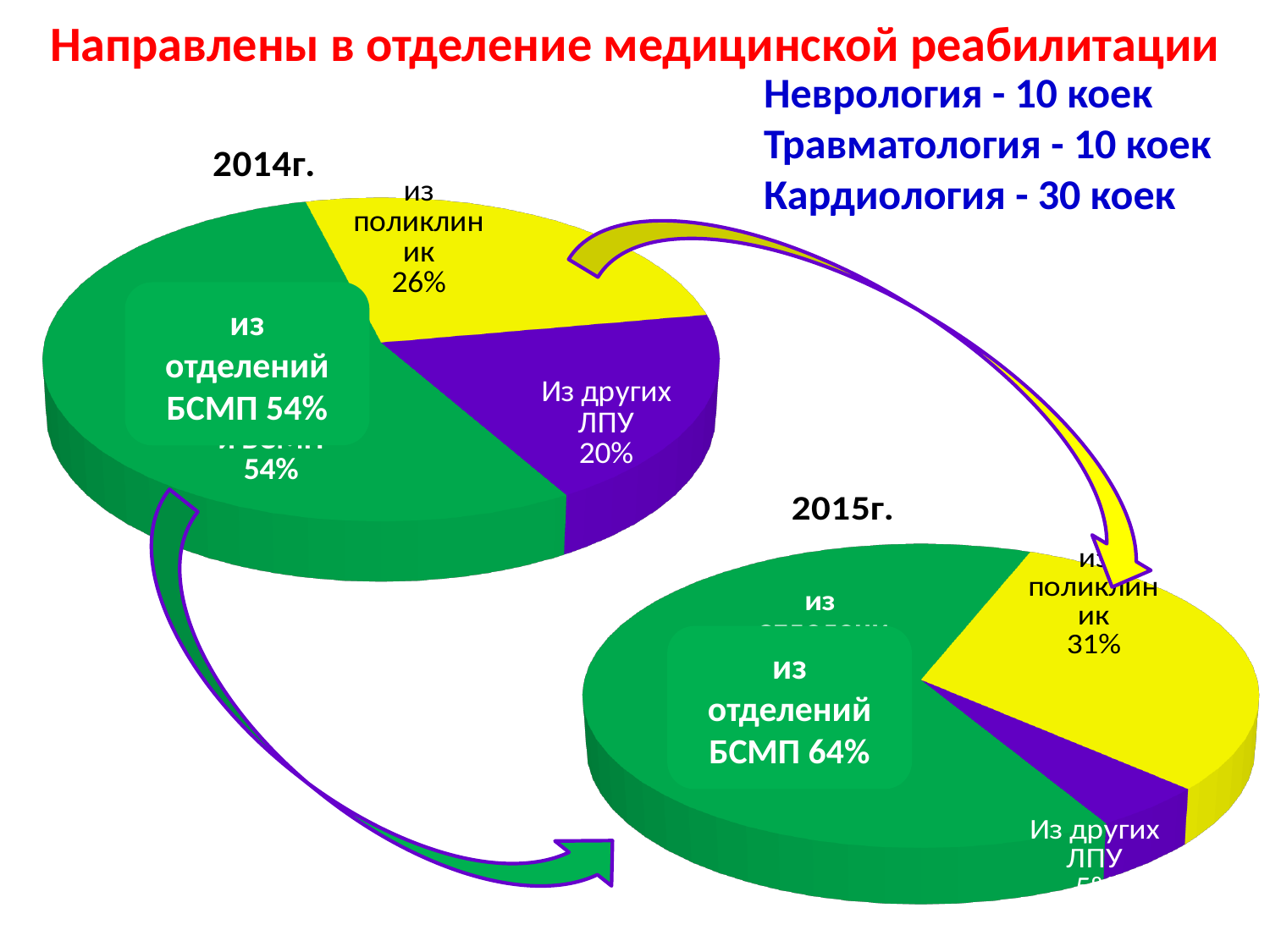

# Направлены в отделение медицинской реабилитации

Неврология - 10 коек
Травматология - 10 коек
Кардиология - 30 коек

[unsupported chart]

из отделений БСМП 54%

[unsupported chart]

из отделений БСМП 64%